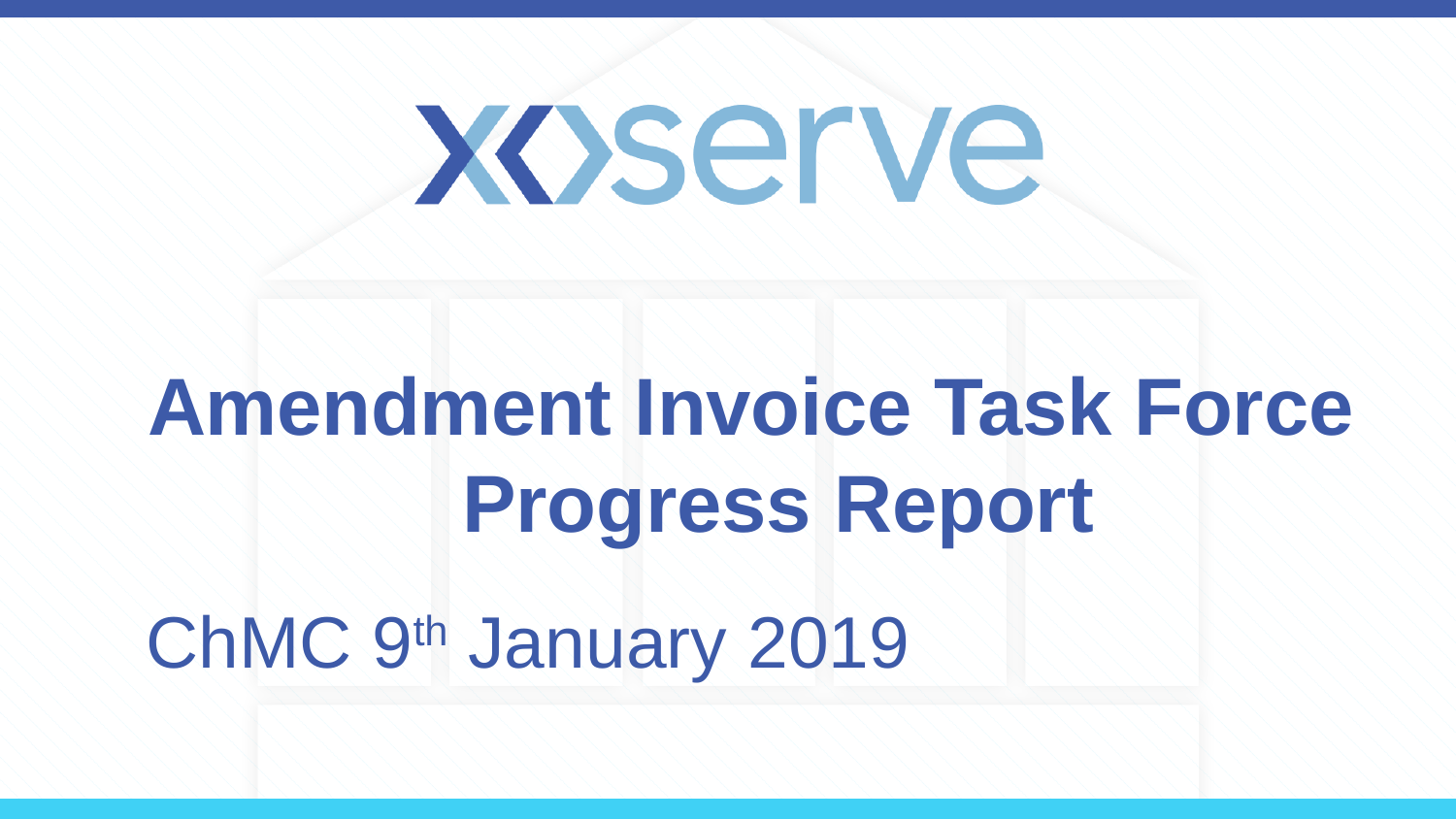

Amendment Invoice Task Force  Progress Report
ChMC 9th January 2019